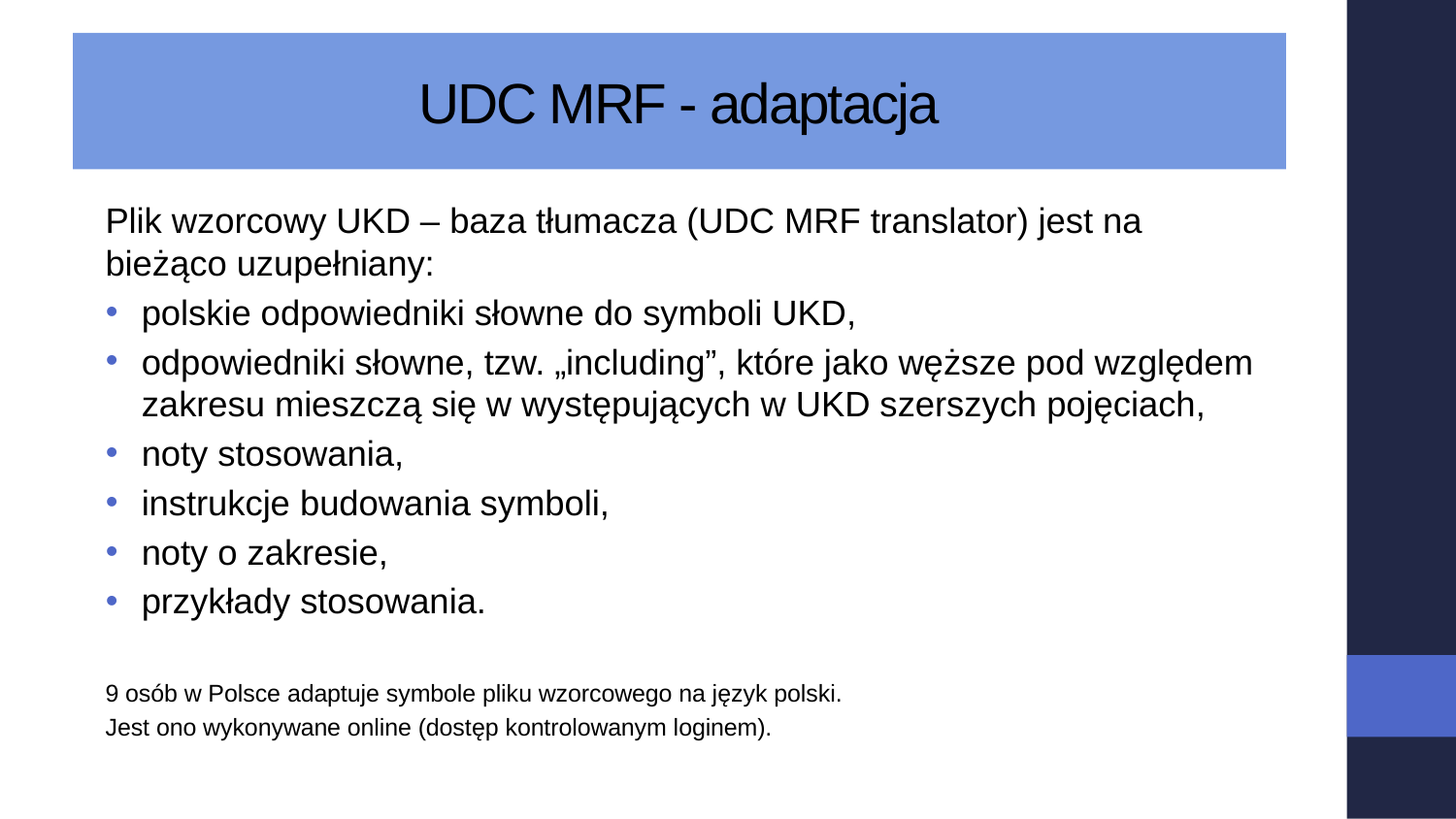

# UDC MRF - adaptacja
Plik wzorcowy UKD – baza tłumacza (UDC MRF translator) jest na bieżąco uzupełniany:
polskie odpowiedniki słowne do symboli UKD,
odpowiedniki słowne, tzw. „including”, które jako węższe pod względem zakresu mieszczą się w występujących w UKD szerszych pojęciach,
noty stosowania,
instrukcje budowania symboli,
noty o zakresie,
przykłady stosowania.

9 osób w Polsce adaptuje symbole pliku wzorcowego na język polski.
Jest ono wykonywane online (dostęp kontrolowanym loginem).